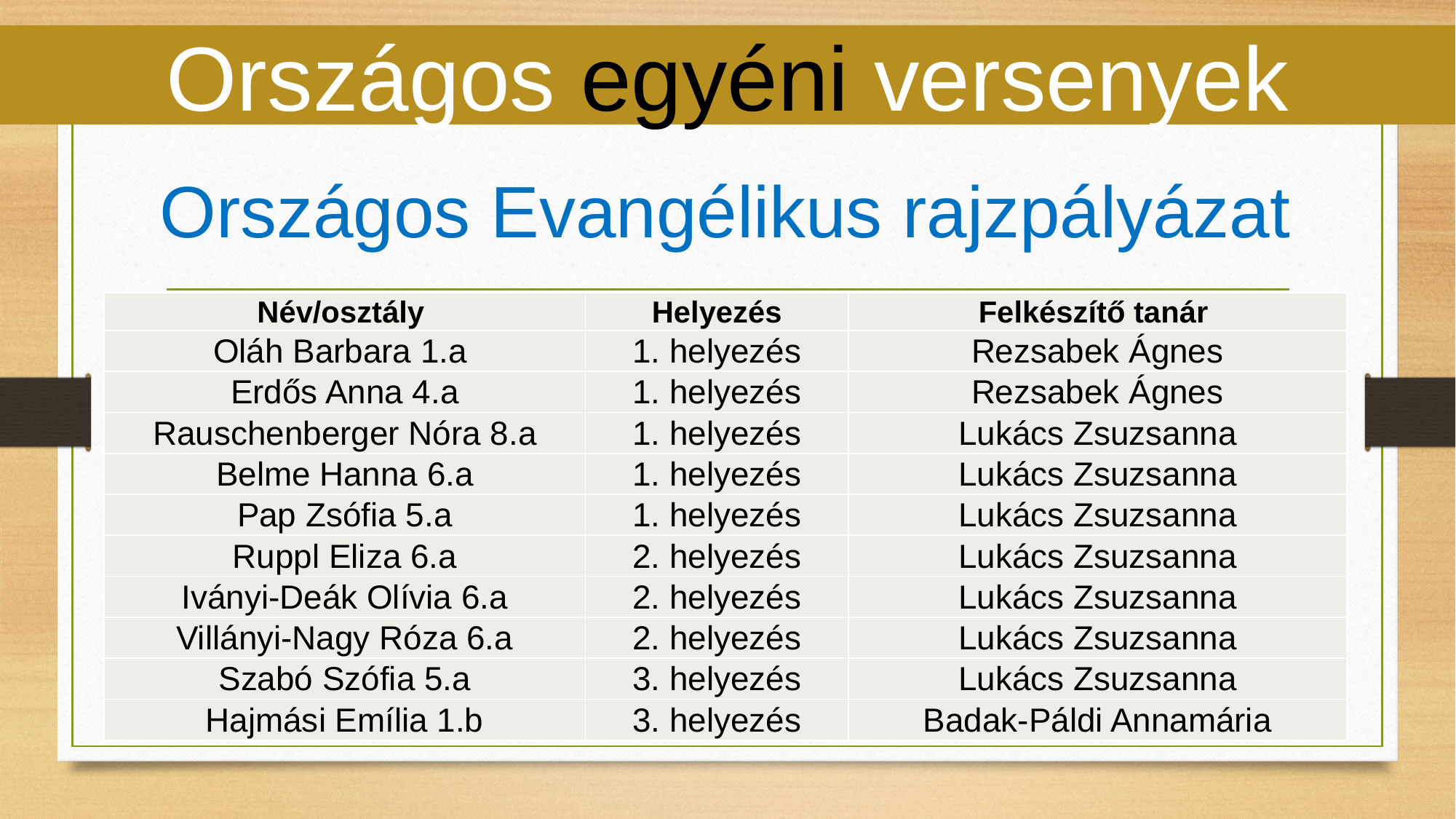

Országos egyéni versenyek
Országos Evangélikus rajzpályázat
| Név/osztály | Helyezés | Felkészítő tanár |
| --- | --- | --- |
| Oláh Barbara 1.a | 1. helyezés | Rezsabek Ágnes |
| Erdős Anna 4.a | 1. helyezés | Rezsabek Ágnes |
| Rauschenberger Nóra 8.a | 1. helyezés | Lukács Zsuzsanna |
| Belme Hanna 6.a | 1. helyezés | Lukács Zsuzsanna |
| Pap Zsófia 5.a | 1. helyezés | Lukács Zsuzsanna |
| Ruppl Eliza 6.a | 2. helyezés | Lukács Zsuzsanna |
| Iványi-Deák Olívia 6.a | 2. helyezés | Lukács Zsuzsanna |
| Villányi-Nagy Róza 6.a | 2. helyezés | Lukács Zsuzsanna |
| Szabó Szófia 5.a | 3. helyezés | Lukács Zsuzsanna |
| Hajmási Emília 1.b | 3. helyezés | Badak-Páldi Annamária |